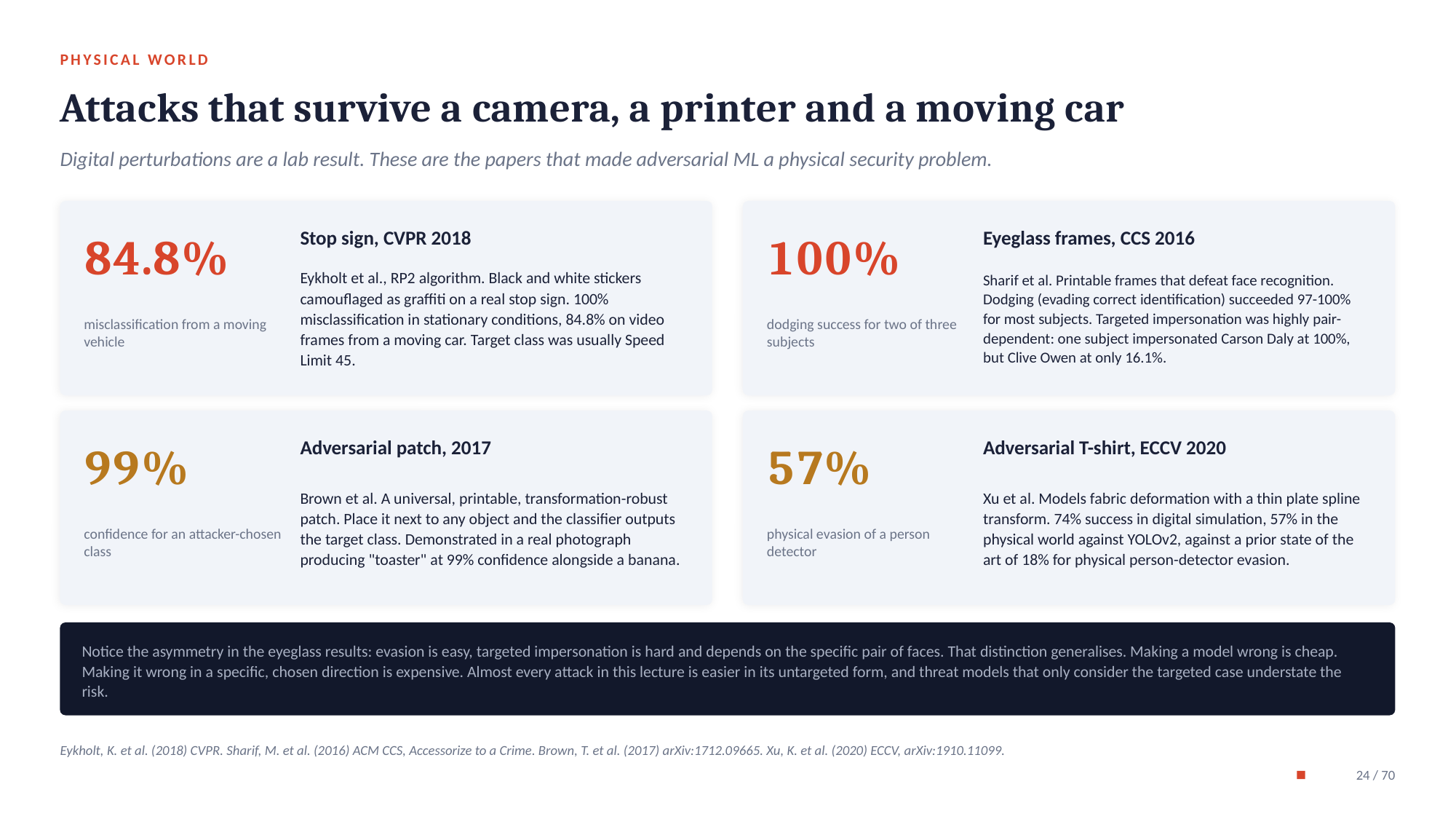

PHYSICAL WORLD
Attacks that survive a camera, a printer and a moving car
Digital perturbations are a lab result. These are the papers that made adversarial ML a physical security problem.

Stop sign, CVPR 2018
Eyeglass frames, CCS 2016
84.8%
100%
Eykholt et al., RP2 algorithm. Black and white stickers camouflaged as graffiti on a real stop sign. 100% misclassification in stationary conditions, 84.8% on video frames from a moving car. Target class was usually Speed Limit 45.
Sharif et al. Printable frames that defeat face recognition. Dodging (evading correct identification) succeeded 97-100% for most subjects. Targeted impersonation was highly pair-dependent: one subject impersonated Carson Daly at 100%, but Clive Owen at only 16.1%.
misclassification from a moving vehicle
dodging success for two of three subjects

Adversarial patch, 2017
Adversarial T-shirt, ECCV 2020
99%
57%
Brown et al. A universal, printable, transformation-robust patch. Place it next to any object and the classifier outputs the target class. Demonstrated in a real photograph producing "toaster" at 99% confidence alongside a banana.
Xu et al. Models fabric deformation with a thin plate spline transform. 74% success in digital simulation, 57% in the physical world against YOLOv2, against a prior state of the art of 18% for physical person-detector evasion.
confidence for an attacker-chosen class
physical evasion of a person detector

Notice the asymmetry in the eyeglass results: evasion is easy, targeted impersonation is hard and depends on the specific pair of faces. That distinction generalises. Making a model wrong is cheap. Making it wrong in a specific, chosen direction is expensive. Almost every attack in this lecture is easier in its untargeted form, and threat models that only consider the targeted case understate the risk.
Eykholt, K. et al. (2018) CVPR. Sharif, M. et al. (2016) ACM CCS, Accessorize to a Crime. Brown, T. et al. (2017) arXiv:1712.09665. Xu, K. et al. (2020) ECCV, arXiv:1910.11099.
24 / 70